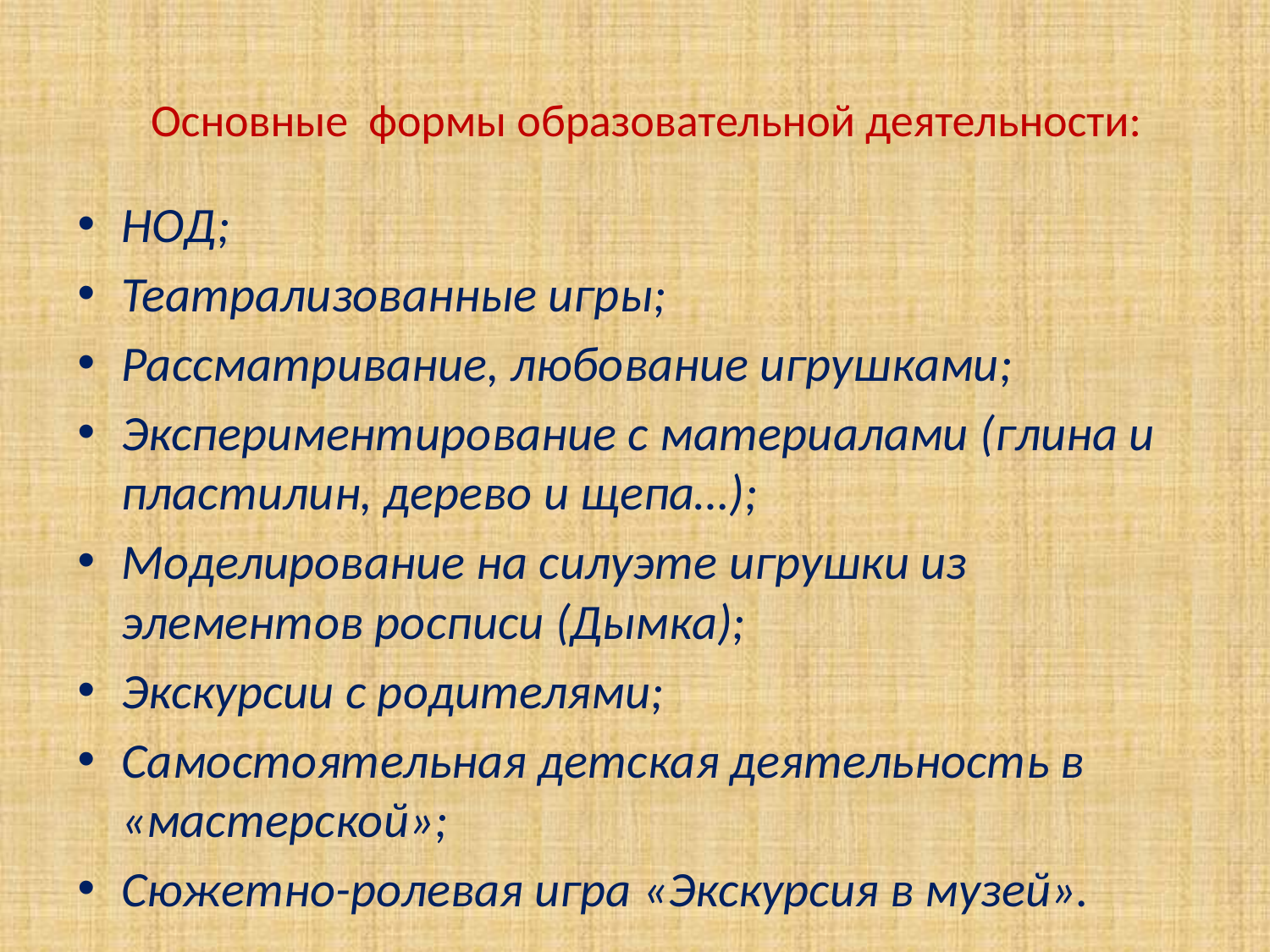

# Основные  формы образовательной деятельности:
НОД;
Театрализованные игры;
Рассматривание, любование игрушками;
Экспериментирование с материалами (глина и пластилин, дерево и щепа…);
Моделирование на силуэте игрушки из элементов росписи (Дымка);
Экскурсии с родителями;
Самостоятельная детская деятельность в «мастерской»;
Сюжетно-ролевая игра «Экскурсия в музей».